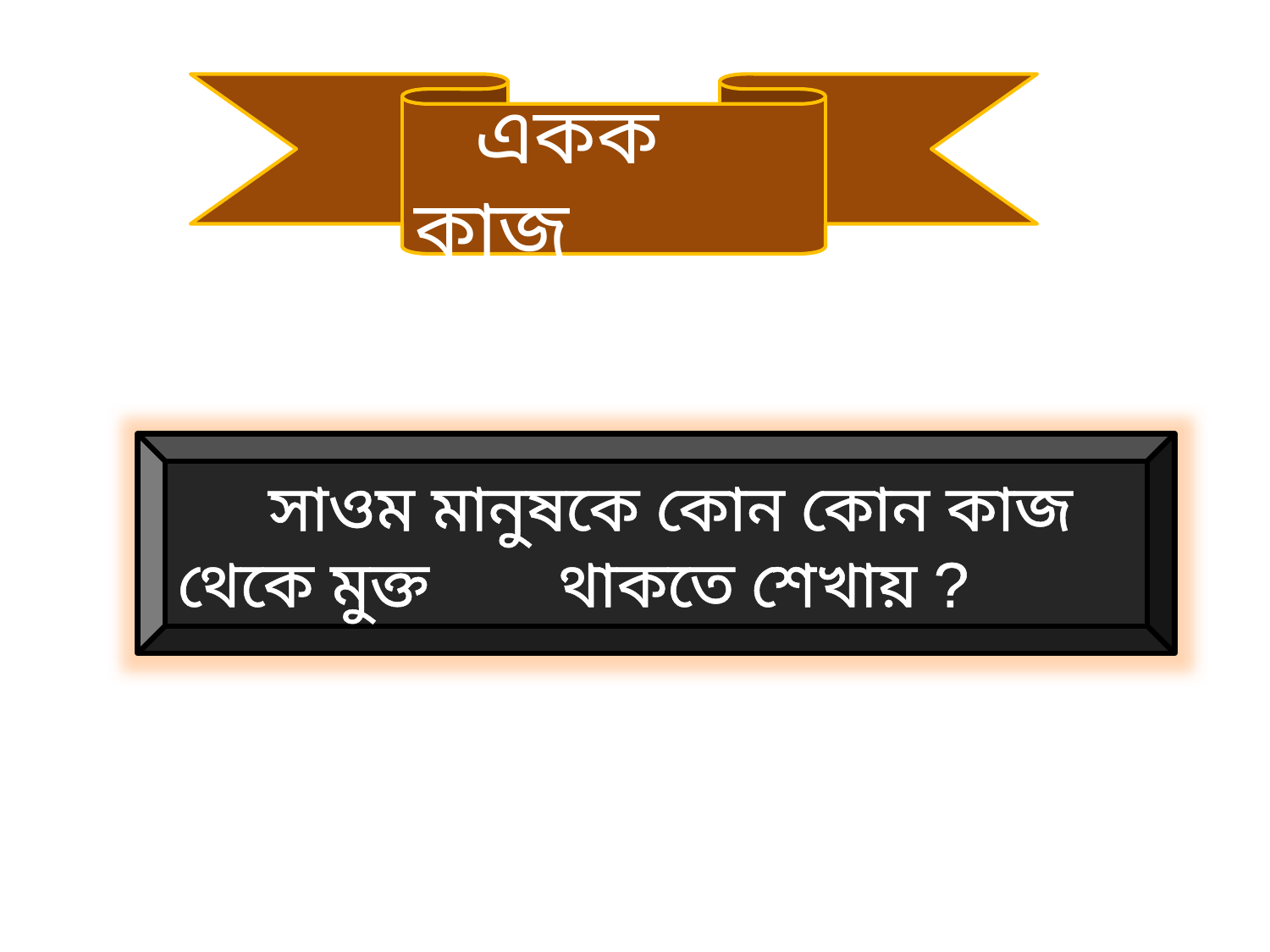

একক কাজ
           সাওম মানুষকে কোন কোন কাজ থেকে মুক্ত 	থাকতে শেখায় ?